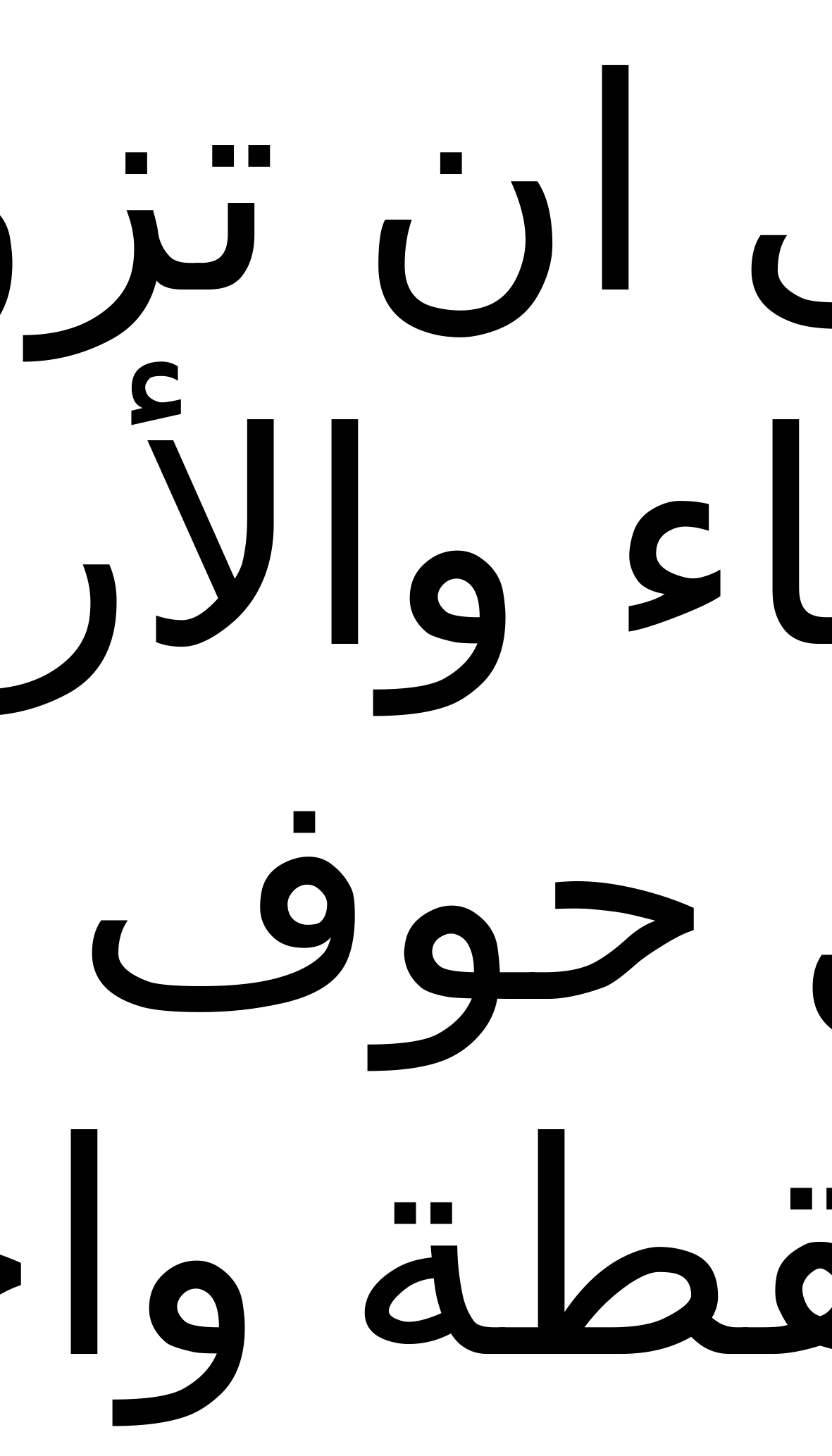

الى ان تزول السماء والأرض لا يزول حوف واحد أو نقطة واحدة من الشريعة